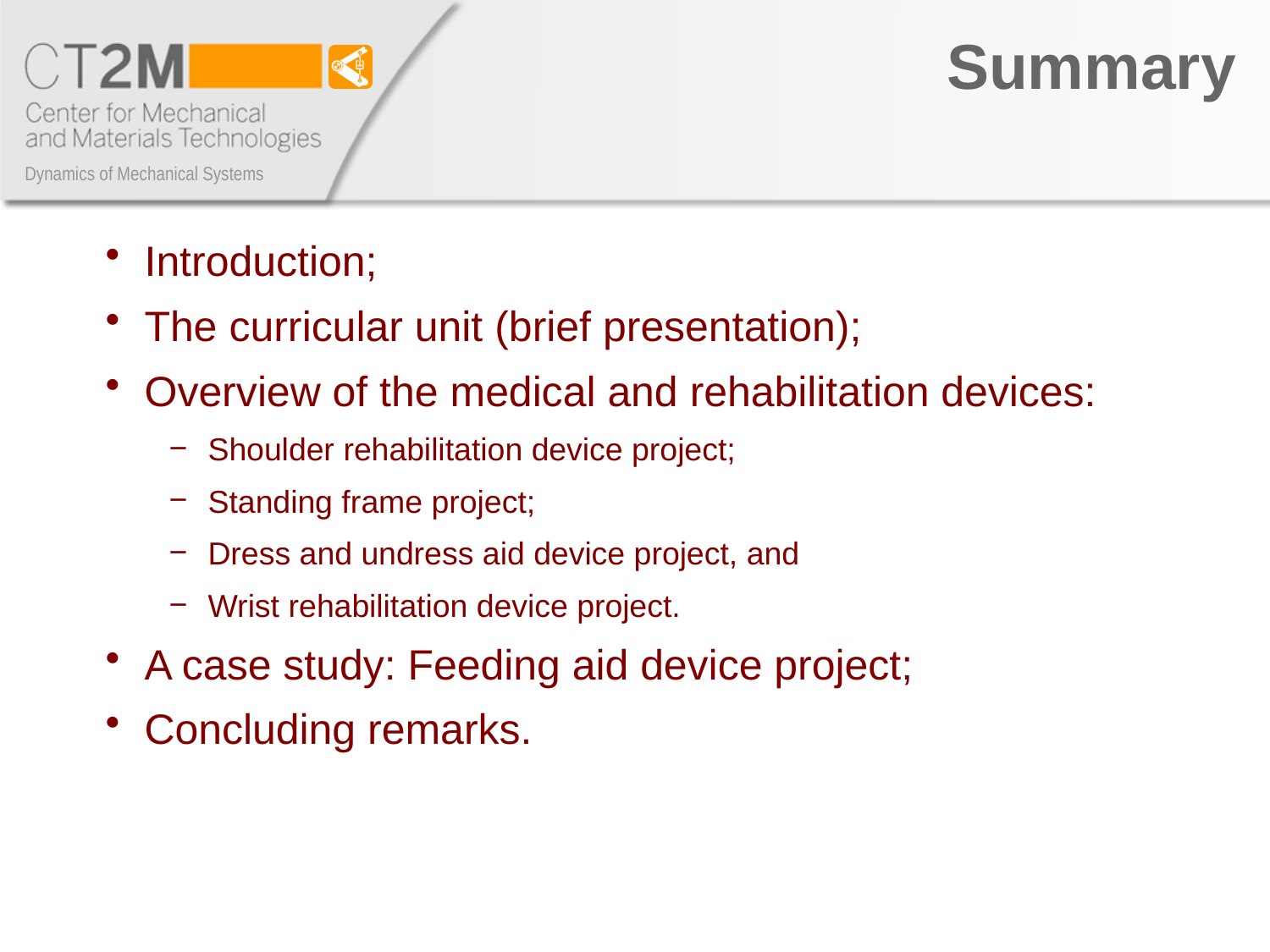

Summary
Introduction;
The curricular unit (brief presentation);
Overview of the medical and rehabilitation devices:
Shoulder rehabilitation device project;
Standing frame project;
Dress and undress aid device project, and
Wrist rehabilitation device project.
A case study: Feeding aid device project;
Concluding remarks.